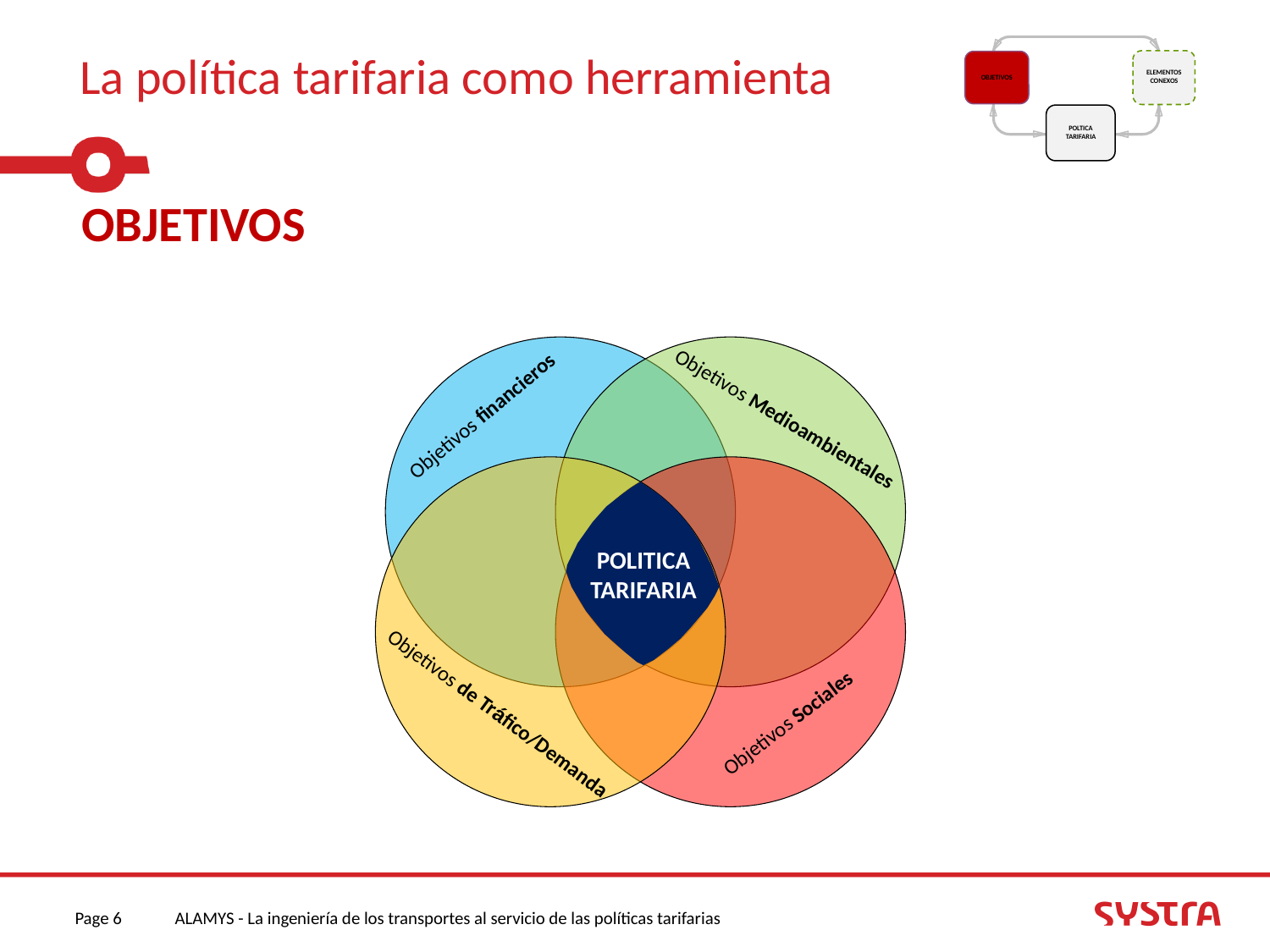

La política tarifaria como herramienta

ELEMENTOS CONEXOS
OBJETIVOS

POLTICA TARIFARIA
OBJETIVOS

Objetivos financieros
Objetivos Medioambientales

POLITICA TARIFARIA
Objetivos de Tráfico/Demanda
Objetivos Sociales
Page 6
ALAMYS - La ingeniería de los transportes al servicio de las políticas tarifarias
09/12/2014